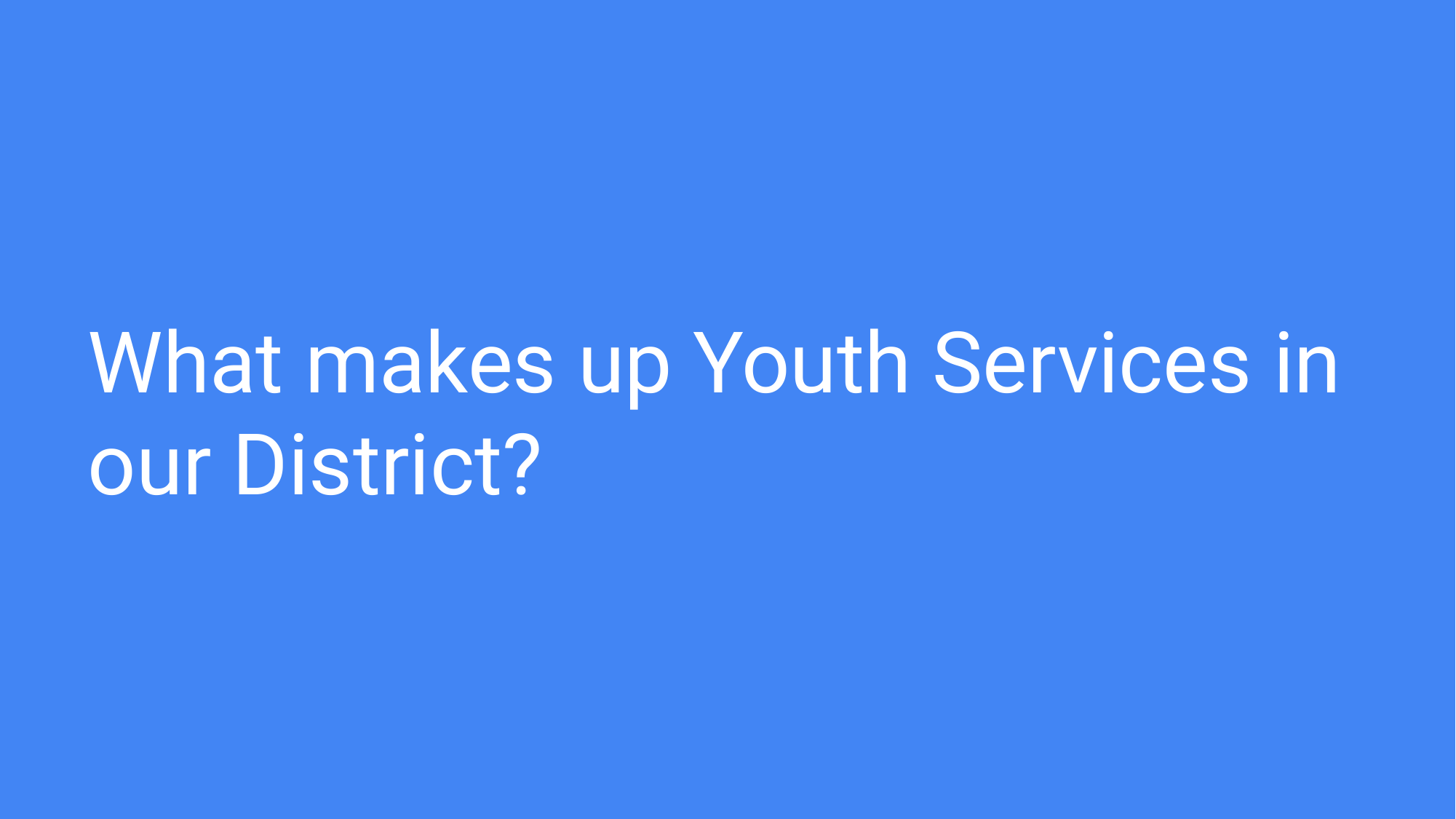

# What makes up Youth Services in our District?